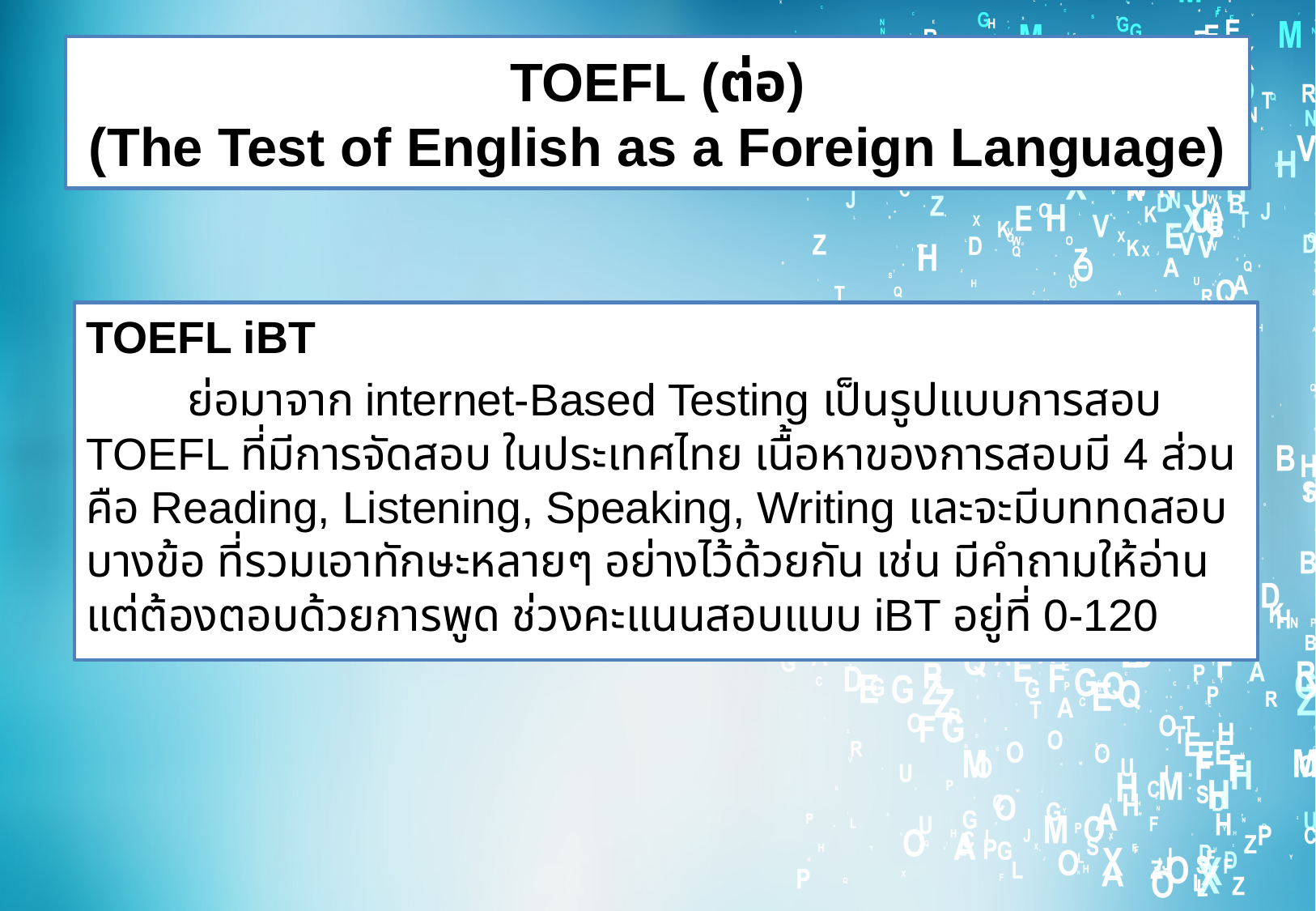

# TOEFL (ต่อ) (The Test of English as a Foreign Language)
TOEFL iBT
	ย่อมาจาก internet-Based Testing เป็นรูปแบบการสอบ TOEFL ที่มีการจัดสอบ ในประเทศไทย เนื้อหาของการสอบมี 4 ส่วนคือ Reading, Listening, Speaking, Writing และจะมีบททดสอบบางข้อ ที่รวมเอาทักษะหลายๆ อย่างไว้ด้วยกัน เช่น มีคำถามให้อ่าน แต่ต้องตอบด้วยการพูด ช่วงคะแนนสอบแบบ iBT อยู่ที่ 0-120